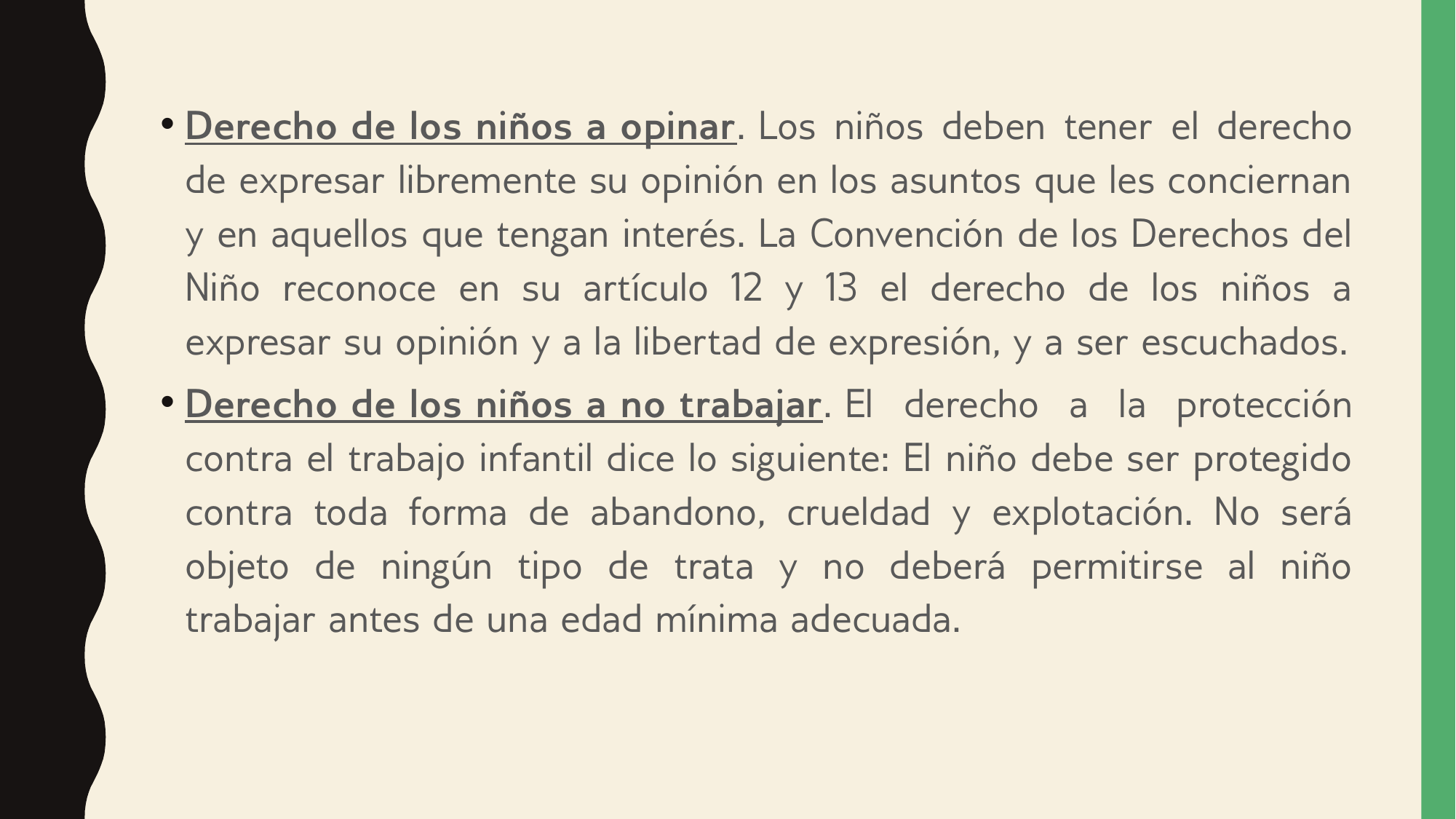

Derecho de los niños a opinar. Los niños deben tener el derecho de expresar libremente su opinión en los asuntos que les conciernan y en aquellos que tengan interés. La Convención de los Derechos del Niño reconoce en su artículo 12 y 13 el derecho de los niños a expresar su opinión y a la libertad de expresión, y a ser escuchados.
Derecho de los niños a no trabajar. El derecho a la protección contra el trabajo infantil dice lo siguiente: El niño debe ser protegido contra toda forma de abandono, crueldad y explotación. No será objeto de ningún tipo de trata y no deberá permitirse al niño trabajar antes de una edad mínima adecuada.